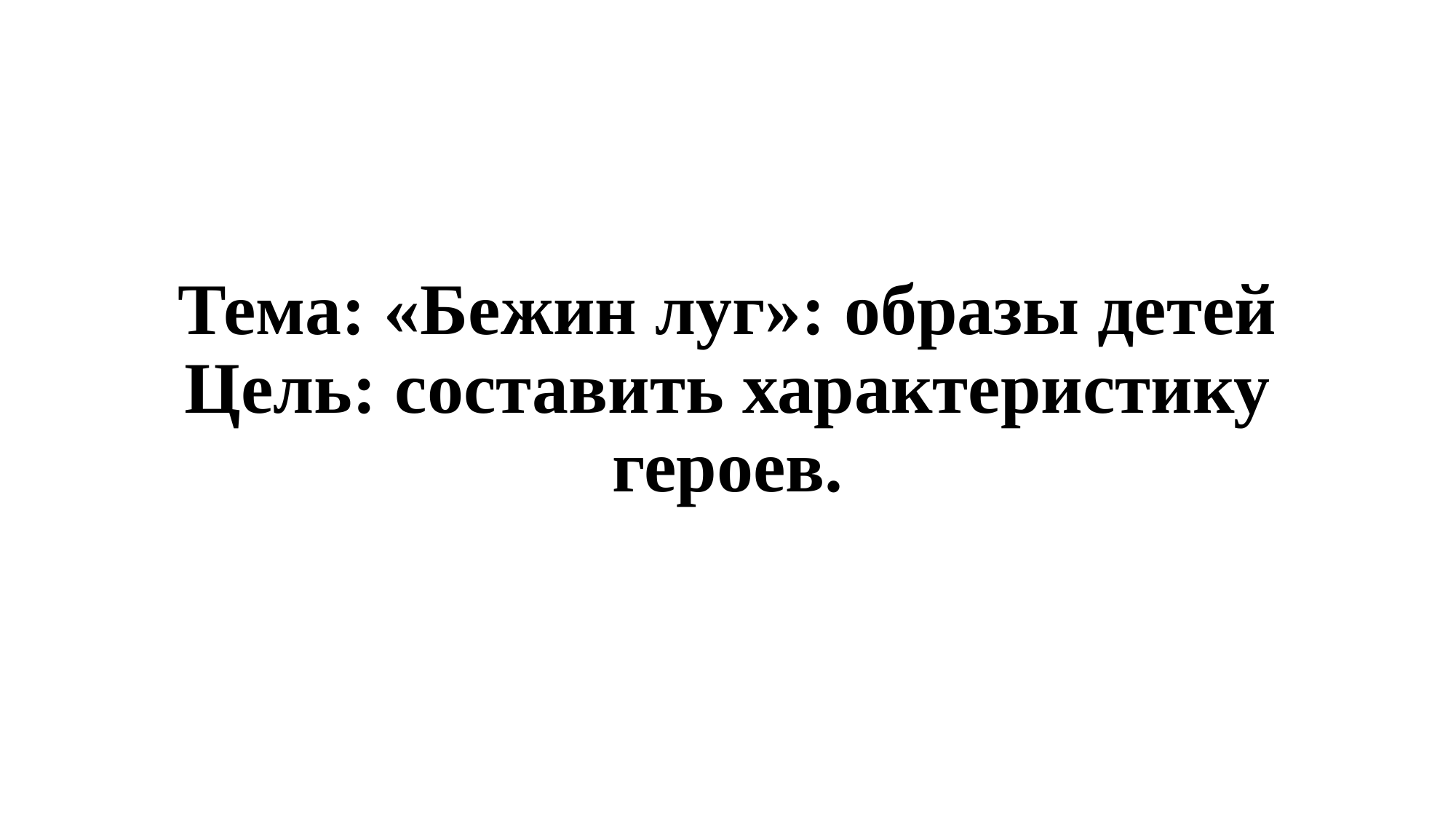

# Тема: «Бежин луг»: образы детей Цель: составить характеристику героев.